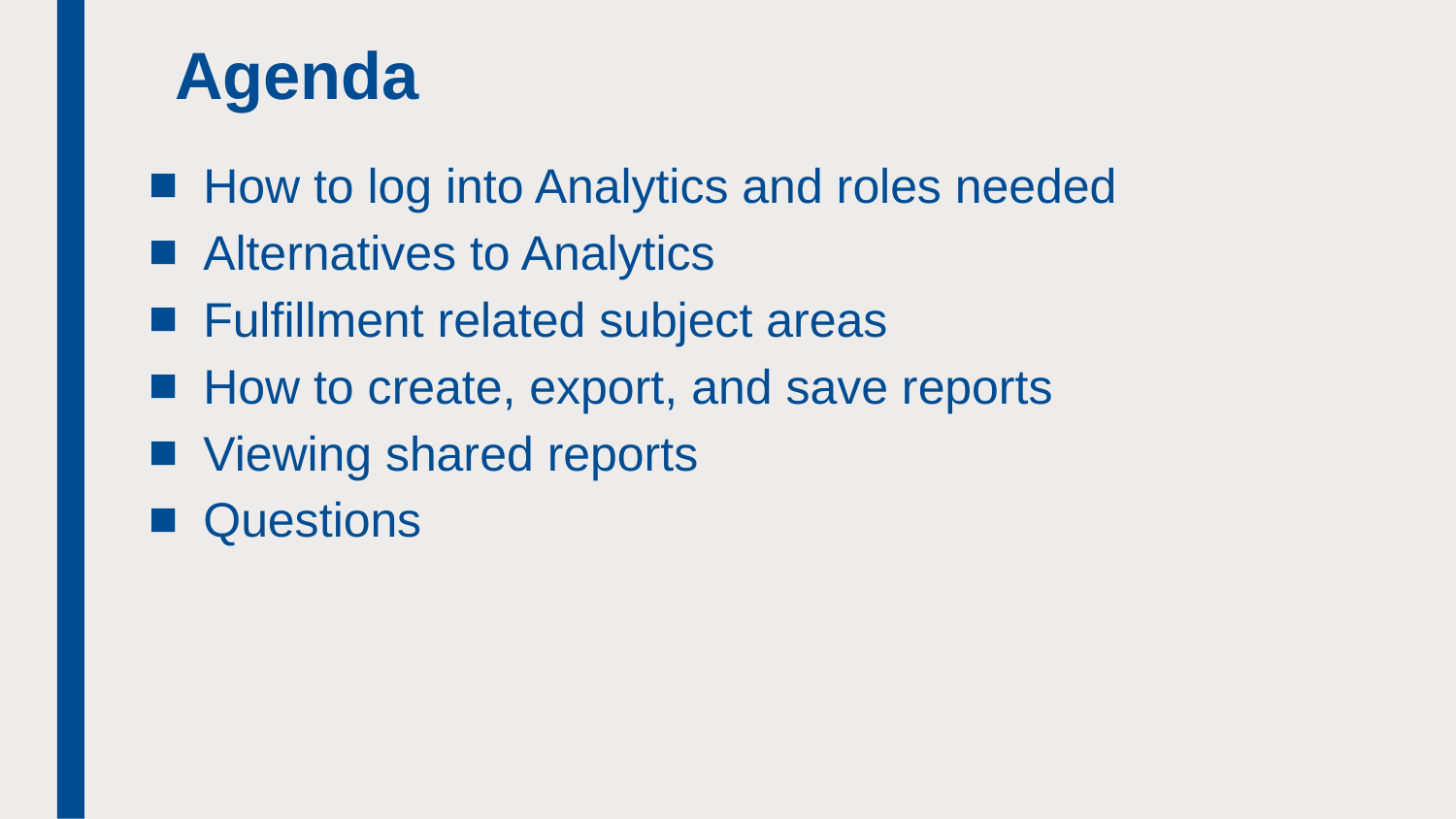

# Agenda
How to log into Analytics and roles needed
Alternatives to Analytics
Fulfillment related subject areas
How to create, export, and save reports
Viewing shared reports
Questions